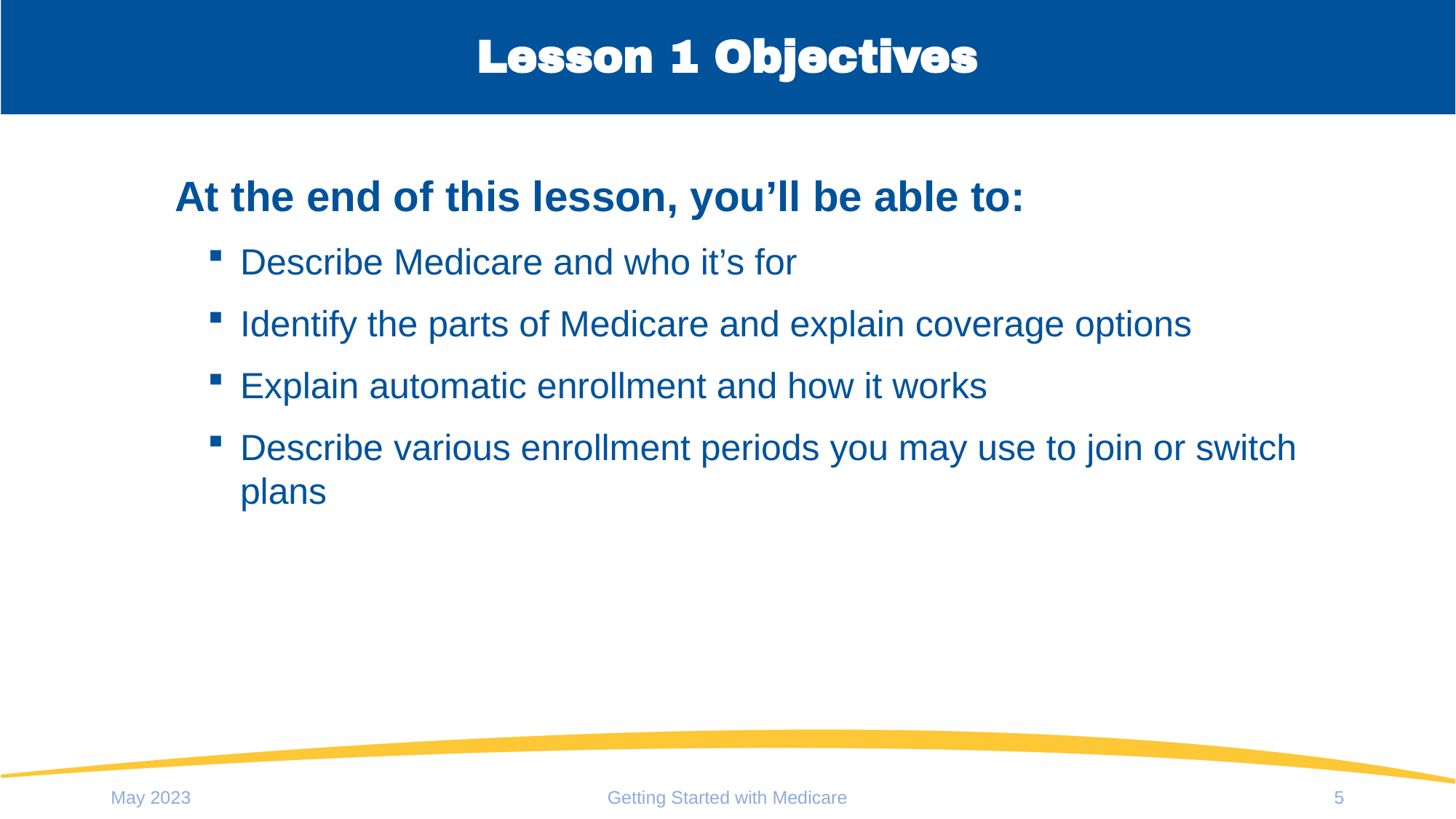

# Lesson 1 Objectives
At the end of this lesson, you’ll be able to:
Describe Medicare and who it’s for
Identify the parts of Medicare and explain coverage options
Explain automatic enrollment and how it works
Describe various enrollment periods you may use to join or switch plans
May 2023
Getting Started with Medicare
5